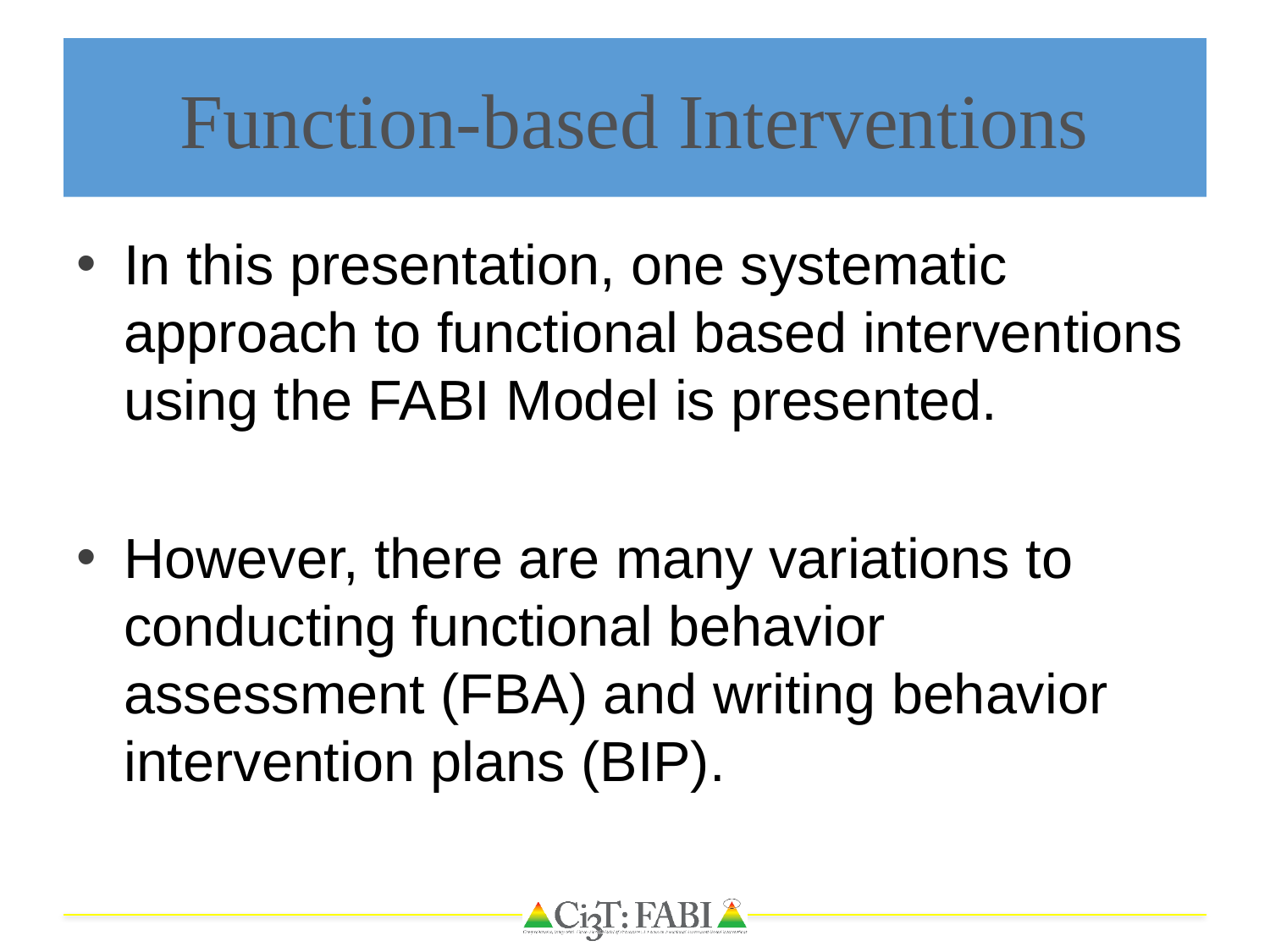

# Function-based Interventions
In this presentation, one systematic approach to functional based interventions using the FABI Model is presented.

However, there are many variations to conducting functional behavior assessment (FBA) and writing behavior intervention plans (BIP).